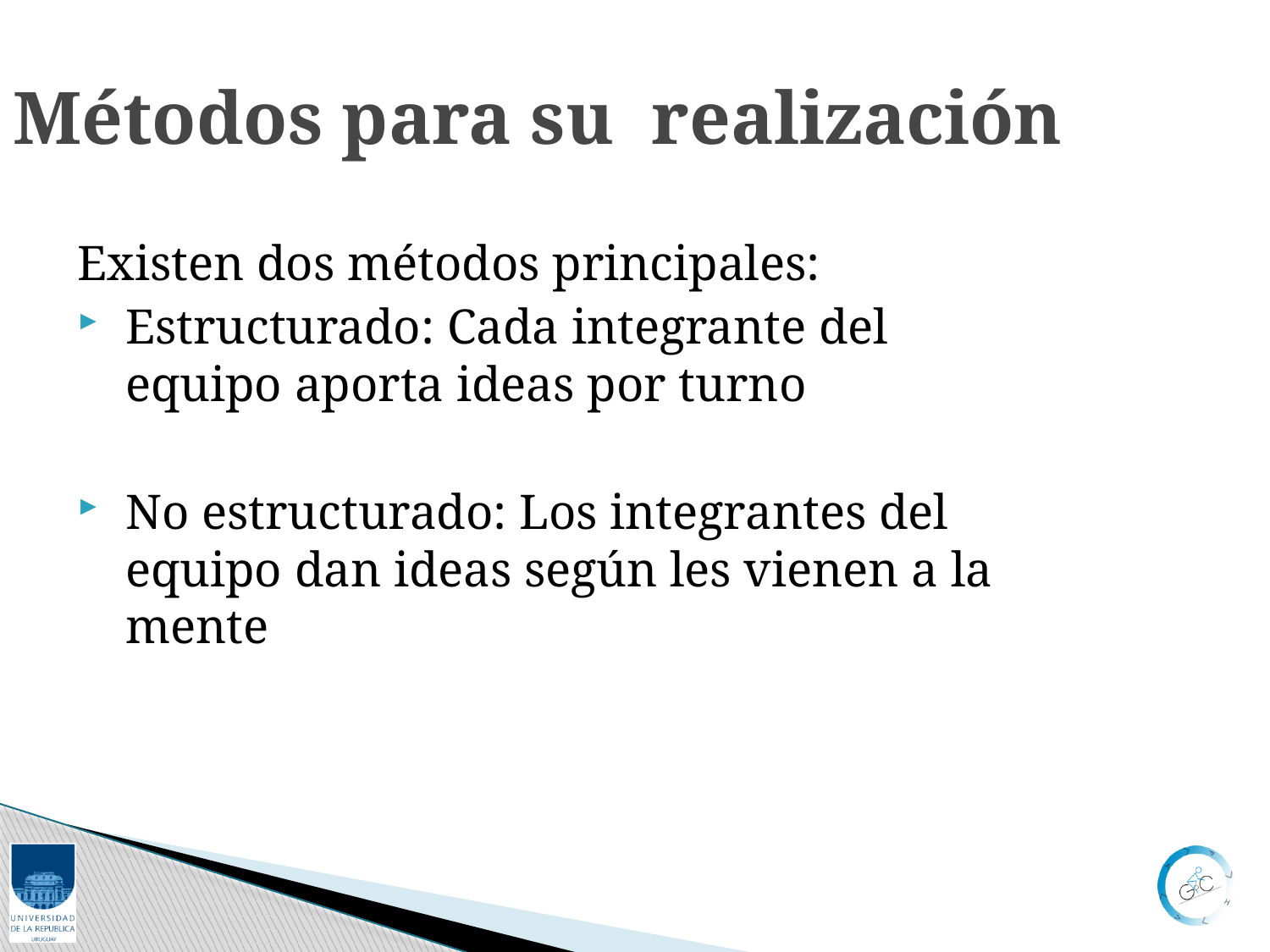

Métodos para su  realización
Existen dos métodos principales:
Estructurado: Cada integrante del equipo aporta ideas por turno

No estructurado: Los integrantes del equipo dan ideas según les vienen a la mente